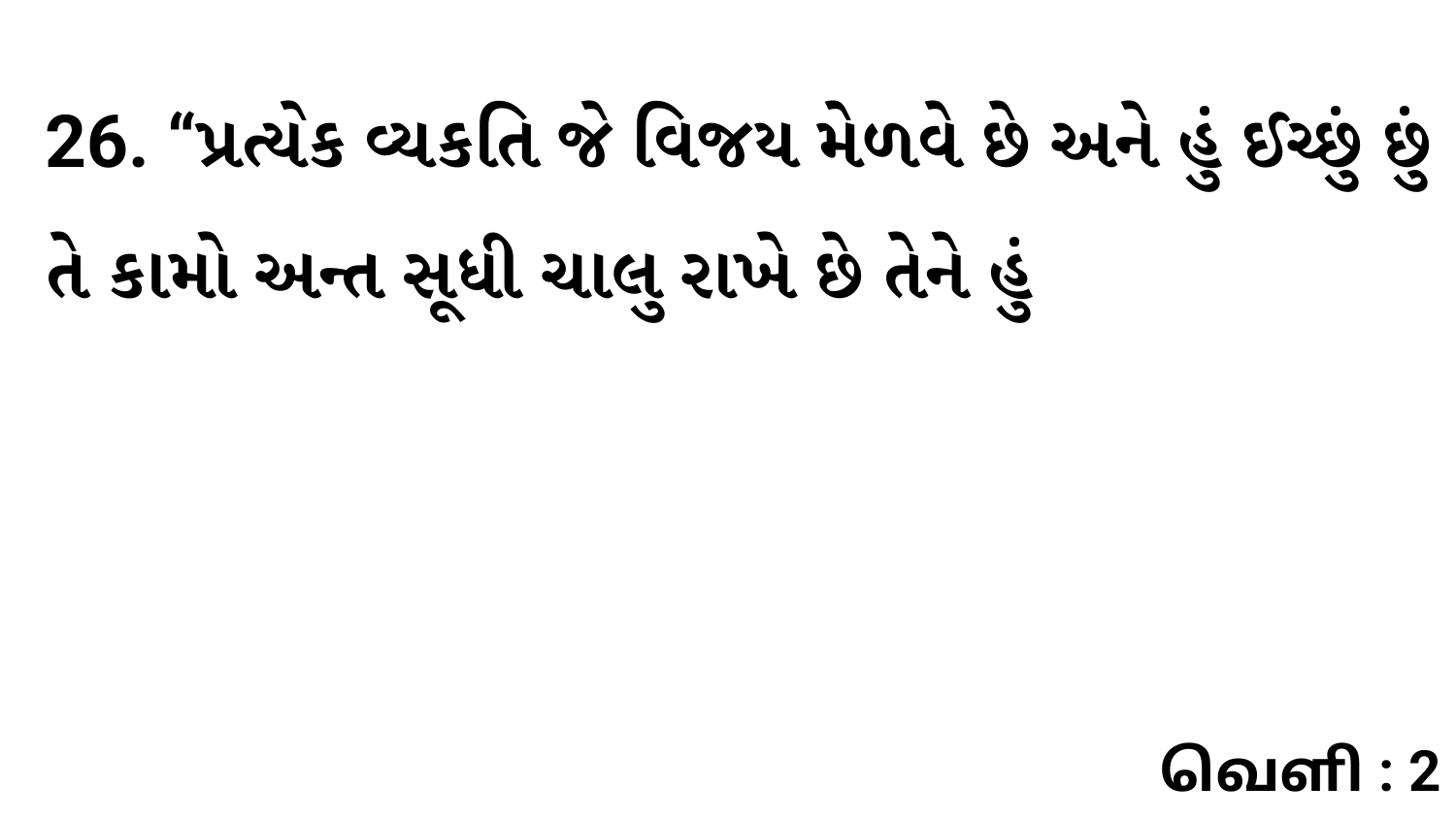

26. “પ્રત્યેક વ્યકતિ જે વિજય મેળવે છે અને હું ઈચ્છું છું તે કામો અન્ત સૂધી ચાલુ રાખે છે તેને હું
வெளி : 2